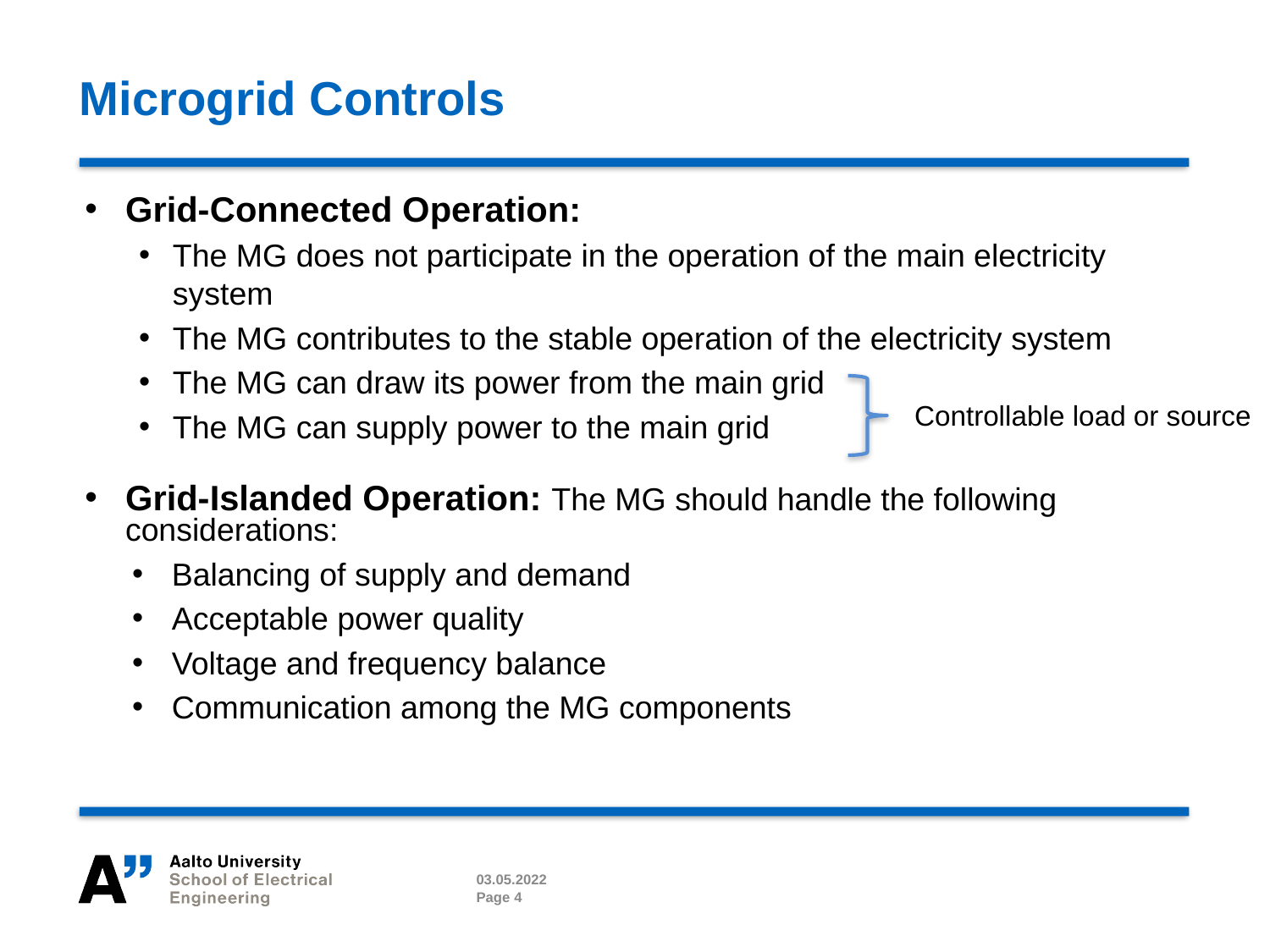

# Microgrid Controls
Grid-Connected Operation:
The MG does not participate in the operation of the main electricity system
The MG contributes to the stable operation of the electricity system
The MG can draw its power from the main grid
The MG can supply power to the main grid

Grid-Islanded Operation: The MG should handle the following considerations:
Balancing of supply and demand
Acceptable power quality
Voltage and frequency balance
Communication among the MG components

Controllable load or source

03.05.2022

Page 4